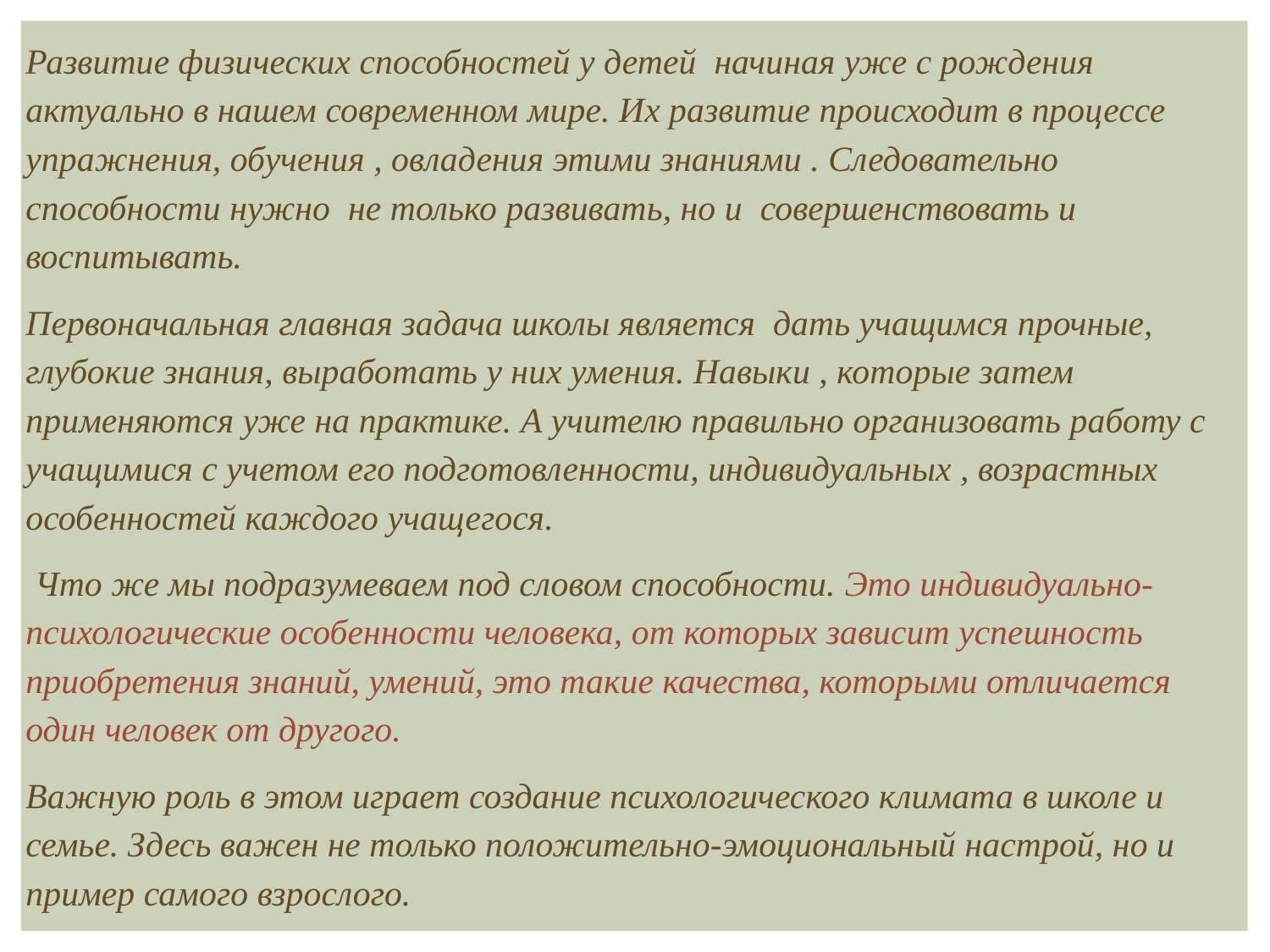

Развитие физических способностей у детей  начиная уже с рождения актуально в нашем современном мире. Их развитие происходит в процессе упражнения, обучения , овладения этими знаниями . Следовательно способности нужно  не только развивать, но и  совершенствовать и воспитывать.
Первоначальная главная задача школы является  дать учащимся прочные, глубокие знания, выработать у них умения. Навыки , которые затем применяются уже на практике. А учителю правильно организовать работу с учащимися с учетом его подготовленности, индивидуальных , возрастных особенностей каждого учащегося.
 Что же мы подразумеваем под словом способности. Это индивидуально- психологические особенности человека, от которых зависит успешность приобретения знаний, умений, это такие качества, которыми отличается один человек от другого.
Важную роль в этом играет создание психологического климата в школе и семье. Здесь важен не только положительно-эмоциональный настрой, но и пример самого взрослого.